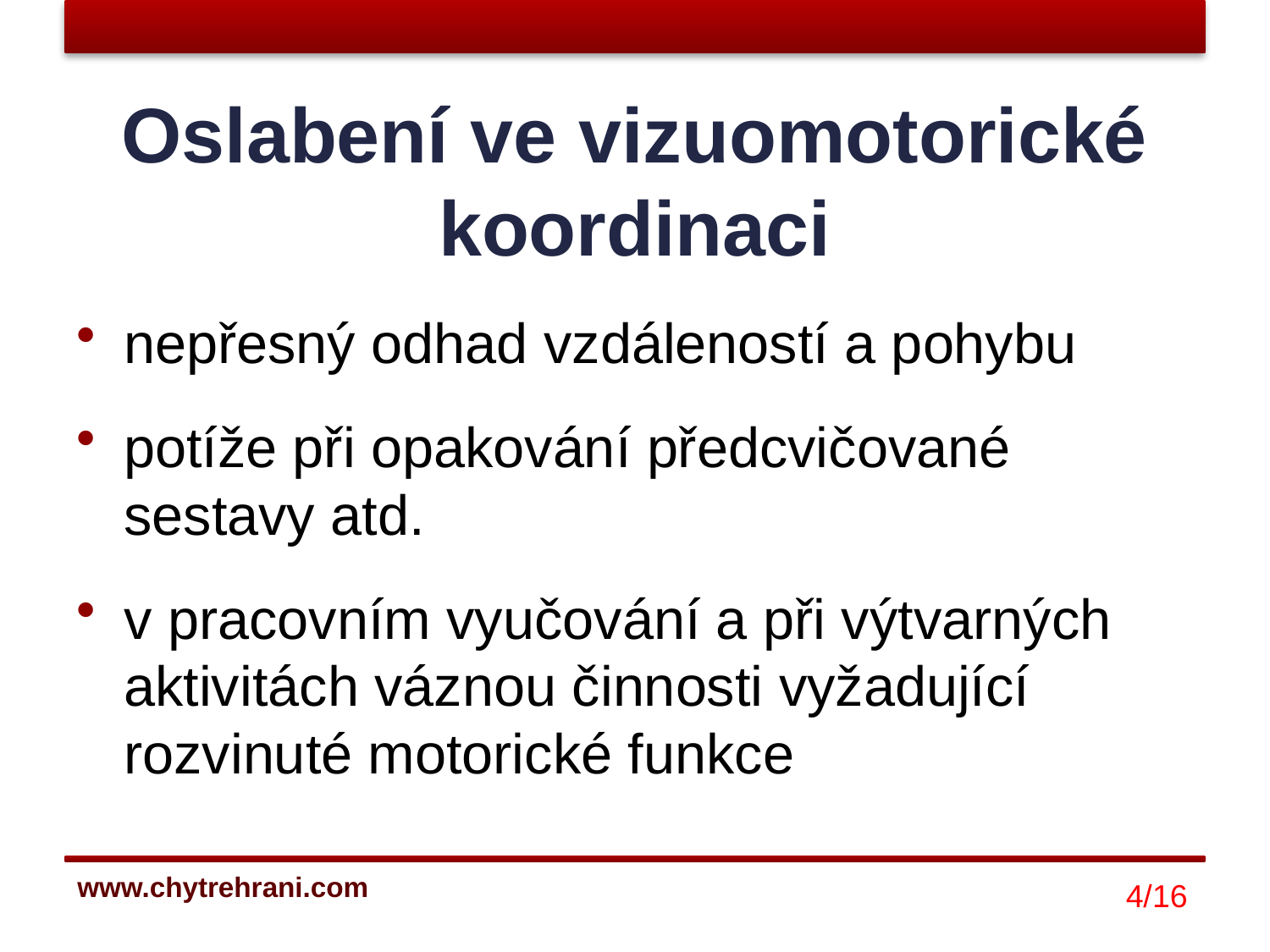

# Oslabení ve vizuomotorické koordinaci

nepřesný odhad vzdáleností a pohybu

potíže při opakování předcvičované sestavy atd.

v pracovním vyučování a při výtvarných aktivitách váznou činnosti vyžadující rozvinuté motorické funkce
4/16